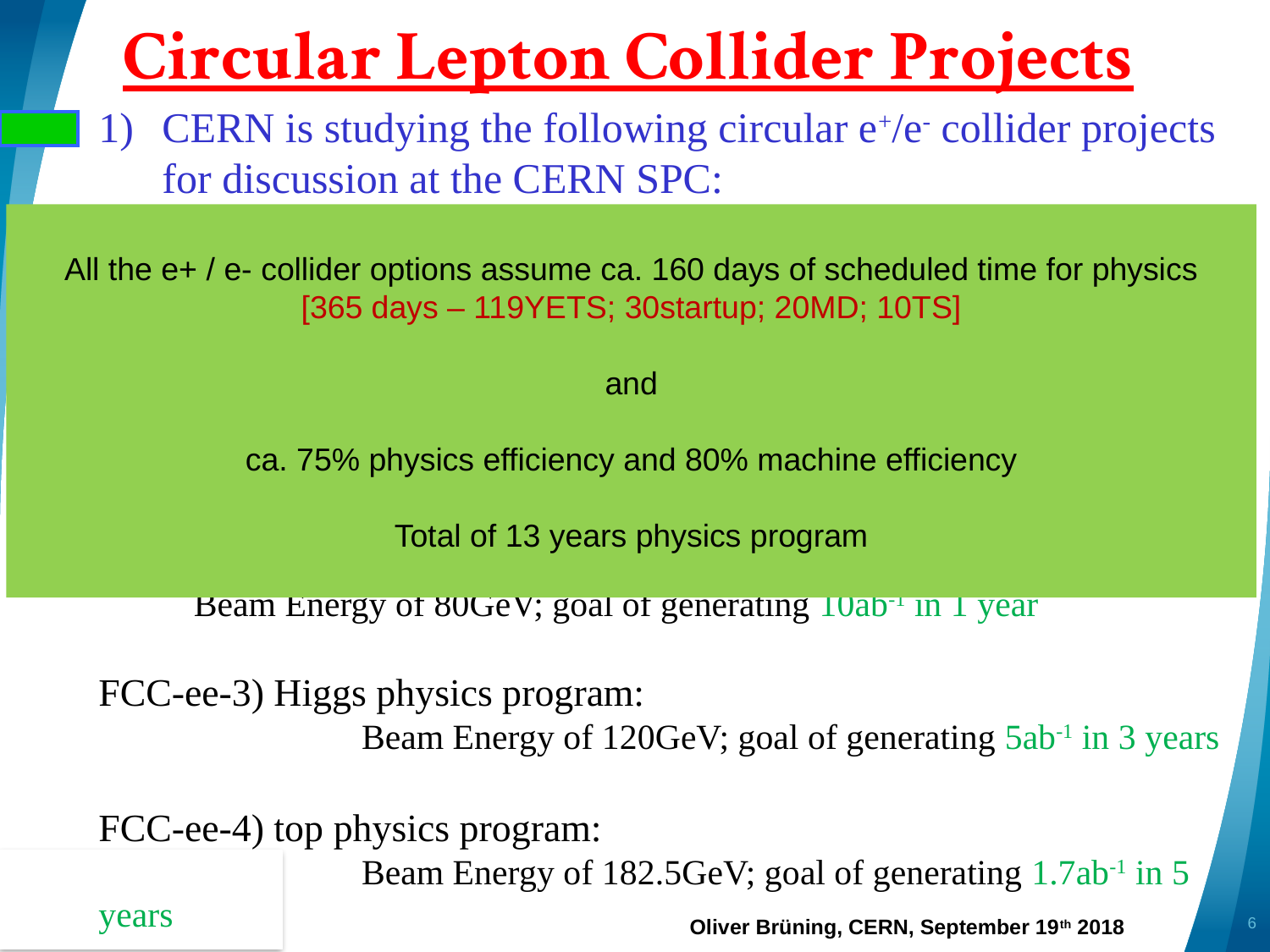

# Circular Lepton Collider Projects
CERN is studying the following circular e+/e- collider projects for discussion at the CERN SPC:
Collider based on normal conducting magnets and SRF installed in the same tunnel as the FCC-hh collider [precursor for FCC-hh]; 4 experim;
The following stages are assumed to be installed sequentially:

FCC-ee-1) Z physics program:
	 	Beam energy of 45.6GeV; goal of generating 150ab-1 in 4 years

FCC-ee-2) W physics program:
         Beam Energy of 80GeV; goal of generating 10ab-1 in 1 year

FCC-ee-3) Higgs physics program:
		 Beam Energy of 120GeV; goal of generating 5ab-1 in 3 years

FCC-ee-4) top physics program:
		 Beam Energy of 182.5GeV; goal of generating 1.7ab-1 in 5 years

All the e+ / e- collider options assume ca. 160 days of scheduled time for physics
[365 days – 119YETS; 30startup; 20MD; 10TS]

and

ca. 75% physics efficiency and 80% machine efficiency

Total of 13 years physics program

6
Oliver Brüning, CERN, September 19th 2018